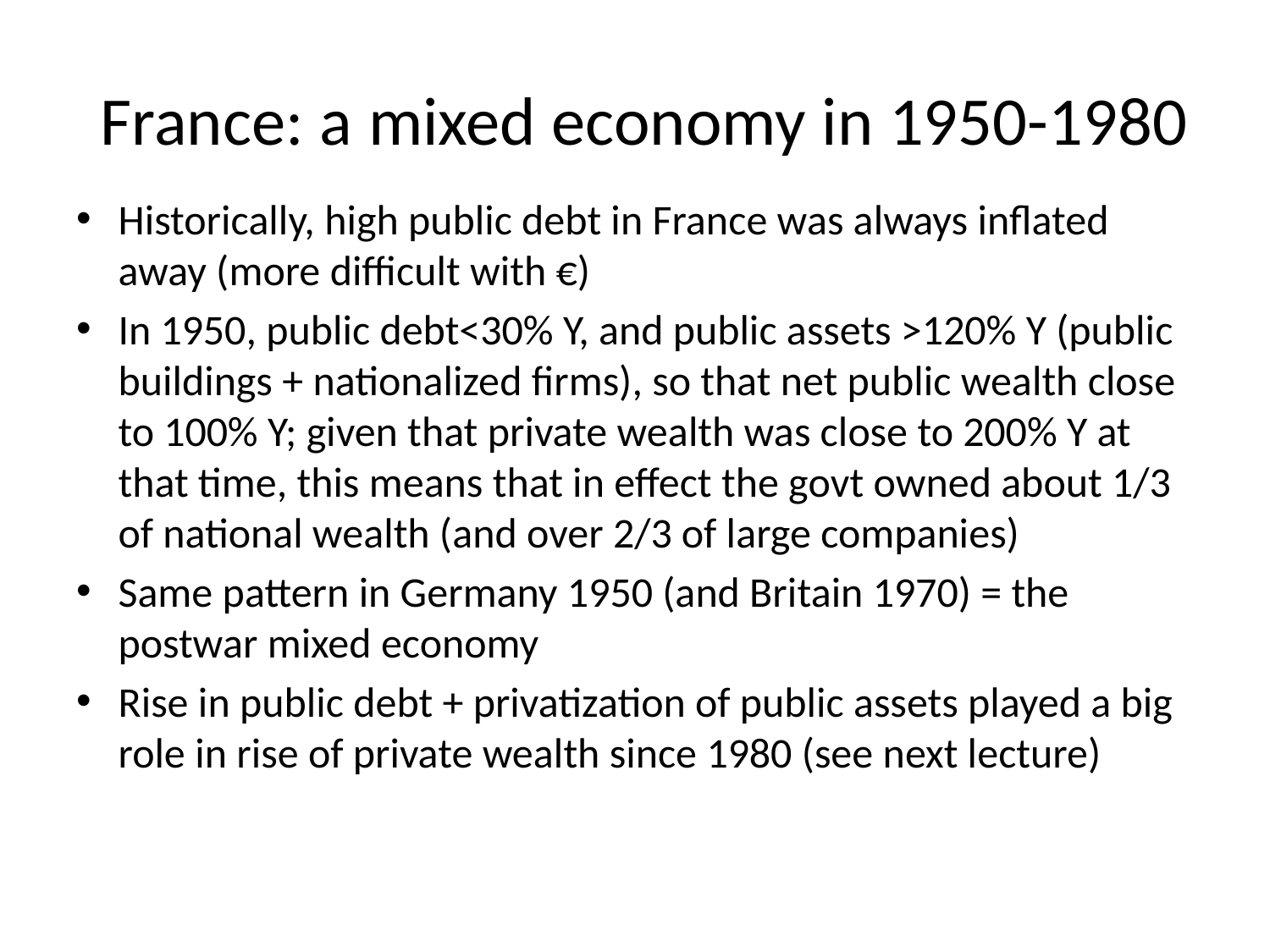

# France: a mixed economy in 1950-1980
Historically, high public debt in France was always inflated away (more difficult with €)
In 1950, public debt<30% Y, and public assets >120% Y (public buildings + nationalized firms), so that net public wealth close to 100% Y; given that private wealth was close to 200% Y at that time, this means that in effect the govt owned about 1/3 of national wealth (and over 2/3 of large companies)
Same pattern in Germany 1950 (and Britain 1970) = the postwar mixed economy
Rise in public debt + privatization of public assets played a big role in rise of private wealth since 1980 (see next lecture)